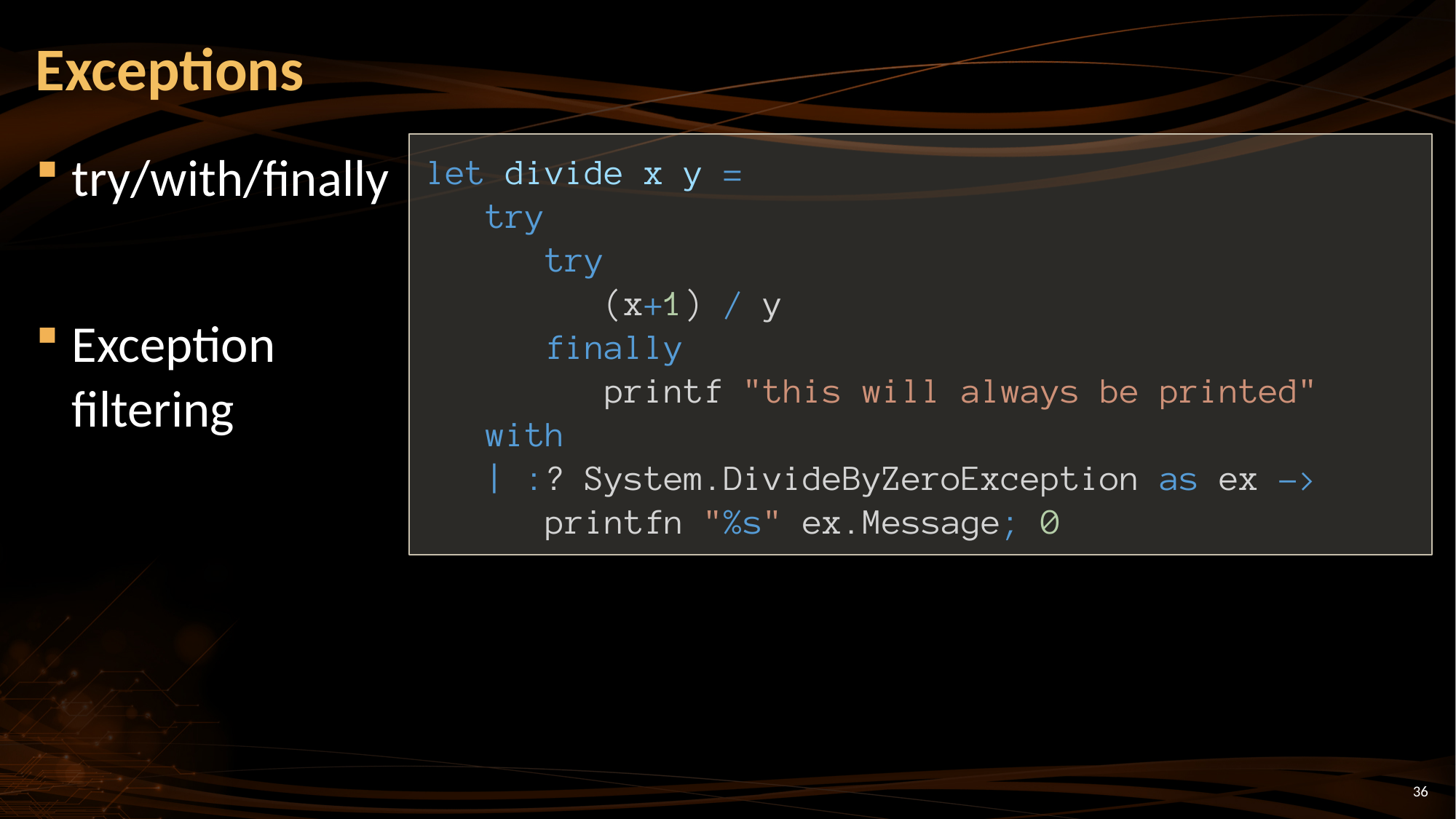

# Exceptions
let divide x y =
   try
      try
         (x+1) / y
      finally
         printf "this will always be printed"
   with
   | :? System.DivideByZeroException as ex ->
      printfn "%s" ex.Message; 0
try/with/finally

Exception
filtering

36